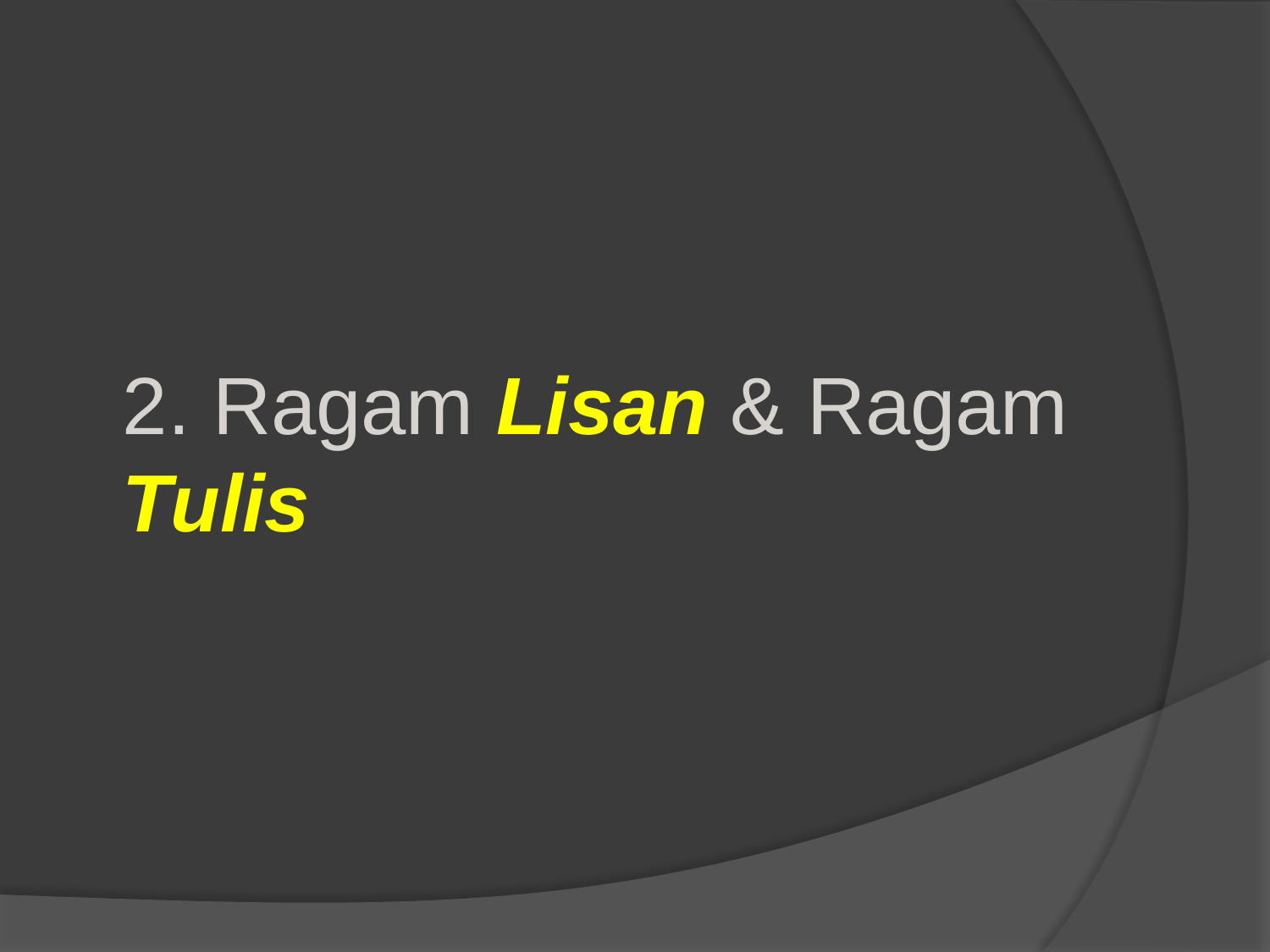

# 2. Ragam Lisan & Ragam Tulis